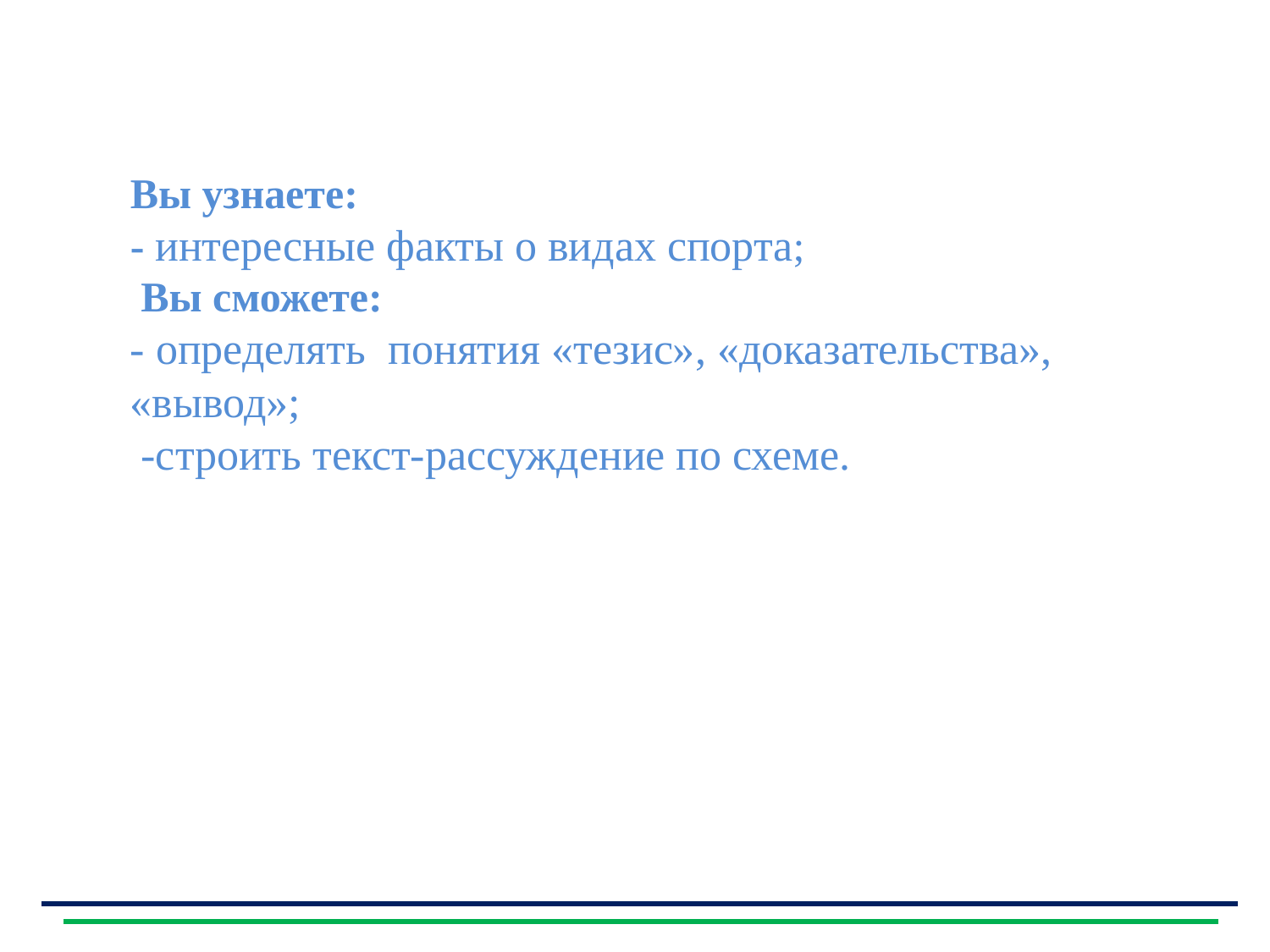

Вы узнаете:
- интересные факты о видах спорта;
 Вы сможете:
- определять  понятия «тезис», «доказательства», «вывод»;
 -строить текст-рассуждение по схеме.